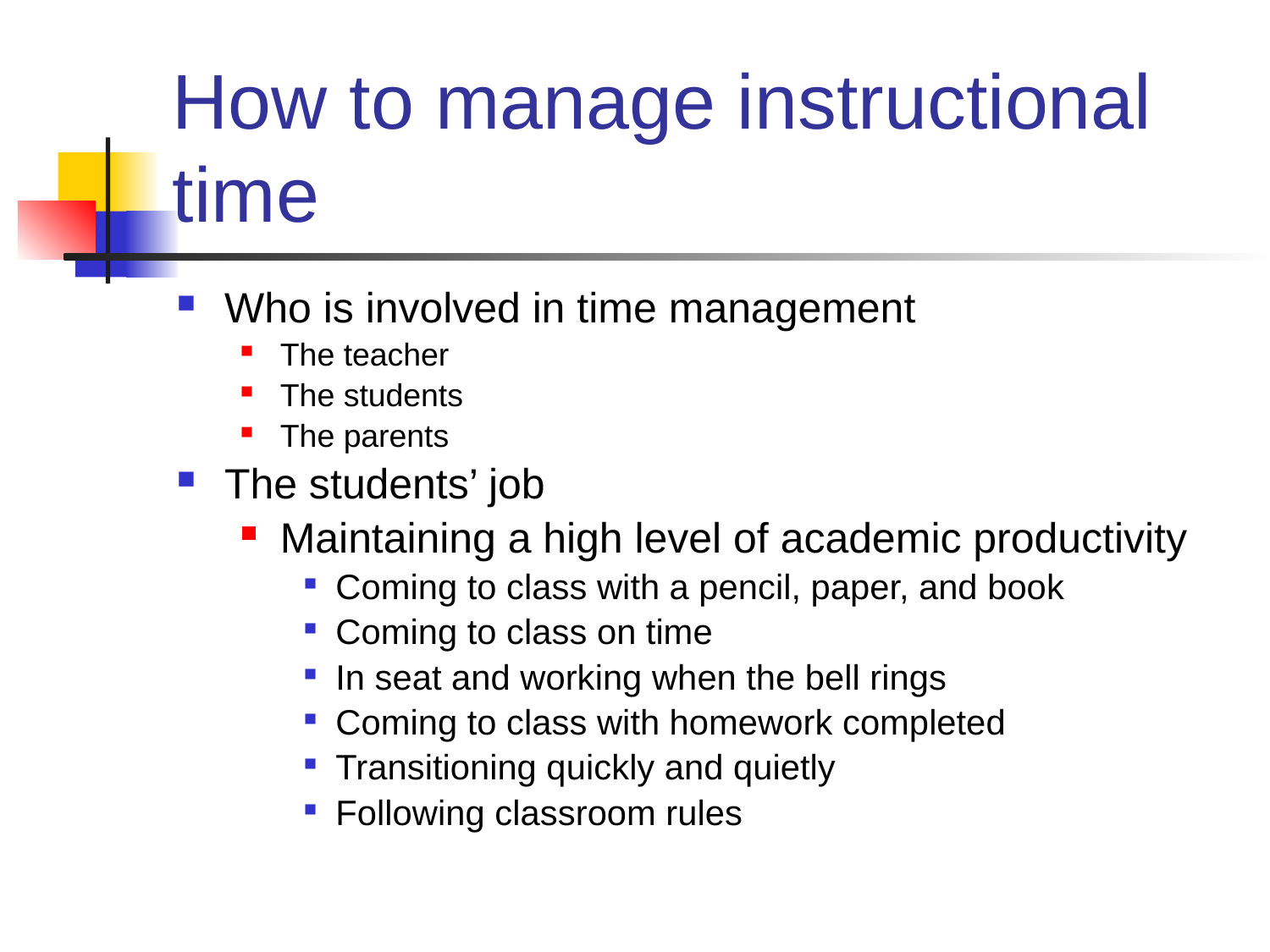

# How to manage instructional time
Who is involved in time management
The teacher
The students
The parents
The students’ job
Maintaining a high level of academic productivity
Coming to class with a pencil, paper, and book
Coming to class on time
In seat and working when the bell rings
Coming to class with homework completed
Transitioning quickly and quietly
Following classroom rules